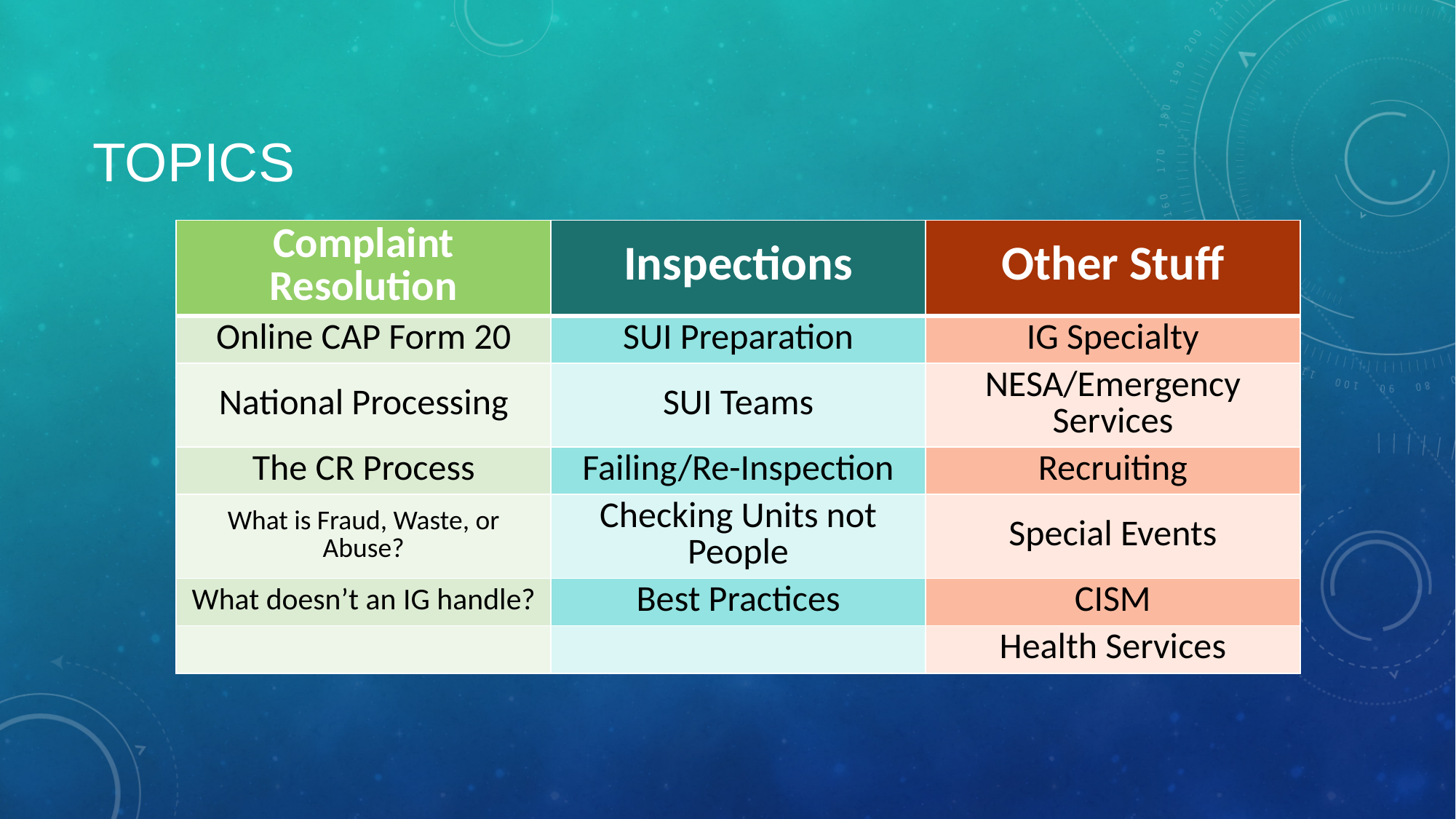

# Topics
| Complaint Resolution | Inspections | Other Stuff |
| --- | --- | --- |
| Online CAP Form 20 | SUI Preparation | IG Specialty |
| National Processing | SUI Teams | NESA/Emergency Services |
| The CR Process | Failing/Re-Inspection | Recruiting |
| What is Fraud, Waste, or Abuse? | Checking Units not People | Special Events |
| What doesn’t an IG handle? | Best Practices | CISM |
|  |  | Health Services |